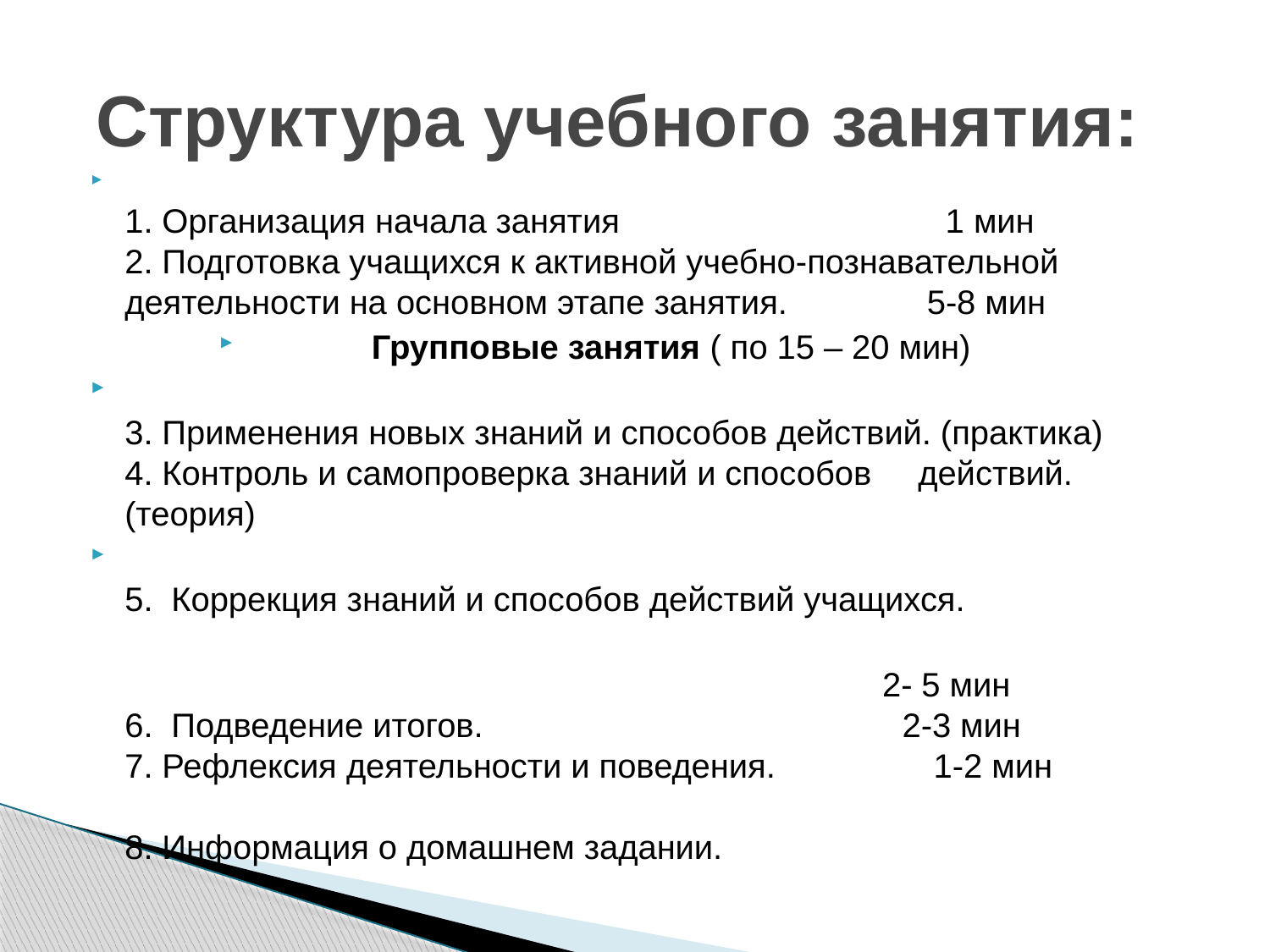

# Структура учебного занятия:
1. Организация начала занятия                                   1 мин
2. Подготовка учащихся к активной учебно-познавательной деятельности на основном этапе занятия.               5-8 мин
Групповые занятия ( по 15 – 20 мин)
3. Применения новых знаний и способов действий. (практика)
4. Контроль и самопроверка знаний и способов     действий.        (теория)
5.  Коррекция знаний и способов действий учащихся.
                                                                                     2- 5 мин
6.  Подведение итогов.                                             2-3 мин
7. Рефлексия деятельности и поведения.                 1-2 мин
8. Информация о домашнем задании.